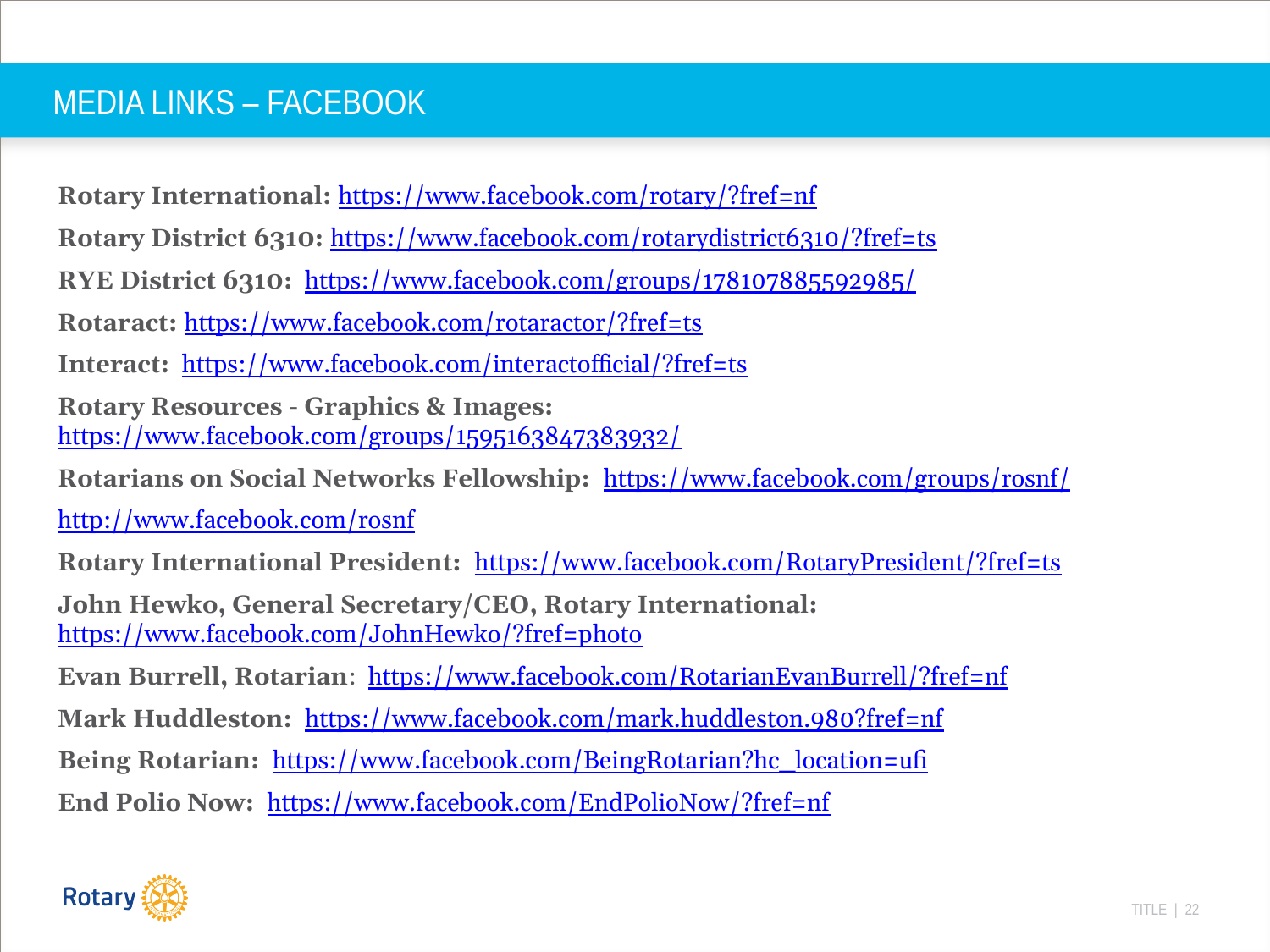

# MEDIA LINKS – FACEBOOK
Rotary International: https://www.facebook.com/rotary/?fref=nf
Rotary District 6310: https://www.facebook.com/rotarydistrict6310/?fref=ts
RYE District 6310:  https://www.facebook.com/groups/178107885592985/
Rotaract: https://www.facebook.com/rotaractor/?fref=ts
Interact:  https://www.facebook.com/interactofficial/?fref=ts
Rotary Resources - Graphics & Images:  https://www.facebook.com/groups/1595163847383932/
Rotarians on Social Networks Fellowship:  https://www.facebook.com/groups/rosnf/
http://www.facebook.com/rosnf
Rotary International President:  https://www.facebook.com/RotaryPresident/?fref=ts
John Hewko, General Secretary/CEO, Rotary International:  https://www.facebook.com/JohnHewko/?fref=photo
Evan Burrell, Rotarian:  https://www.facebook.com/RotarianEvanBurrell/?fref=nf
Mark Huddleston:  https://www.facebook.com/mark.huddleston.980?fref=nf
Being Rotarian:  https://www.facebook.com/BeingRotarian?hc_location=ufi
End Polio Now:  https://www.facebook.com/EndPolioNow/?fref=nf